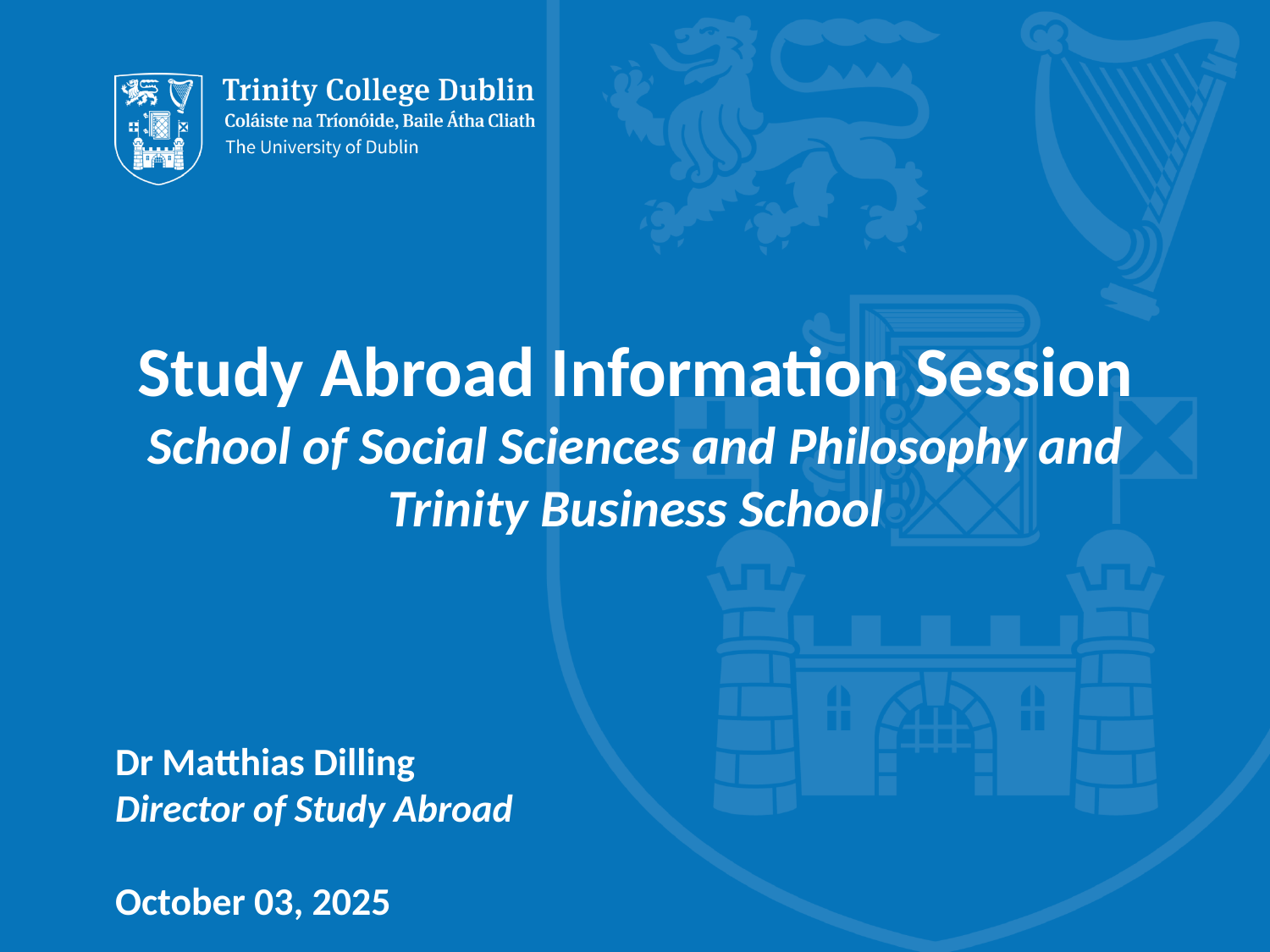

# Study Abroad Information Session School of Social Sciences and Philosophy and Trinity Business School
Dr Matthias Dilling
Director of Study Abroad

October 03, 2025